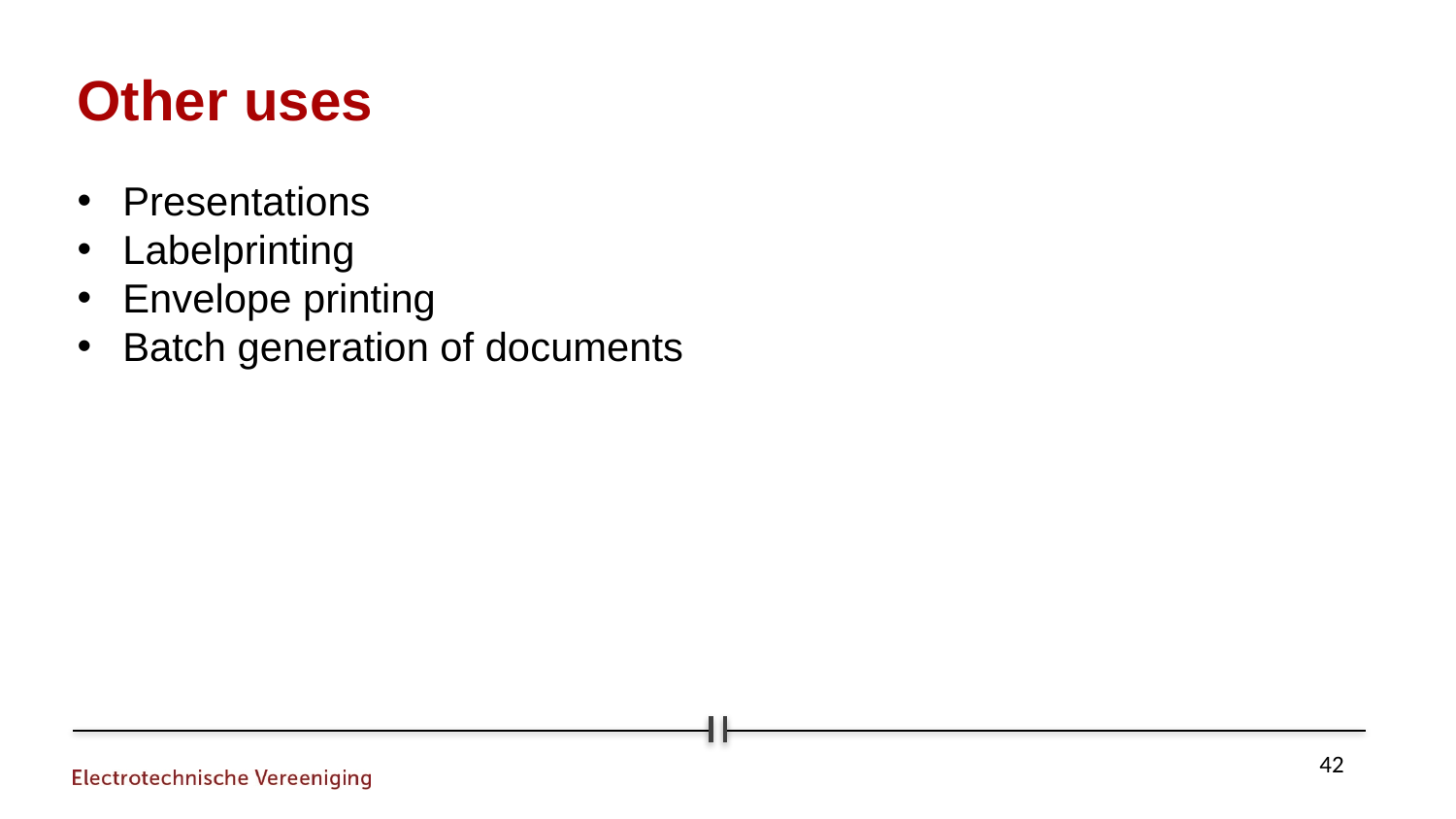

Other uses
Presentations
Labelprinting
Envelope printing
Batch generation of documents